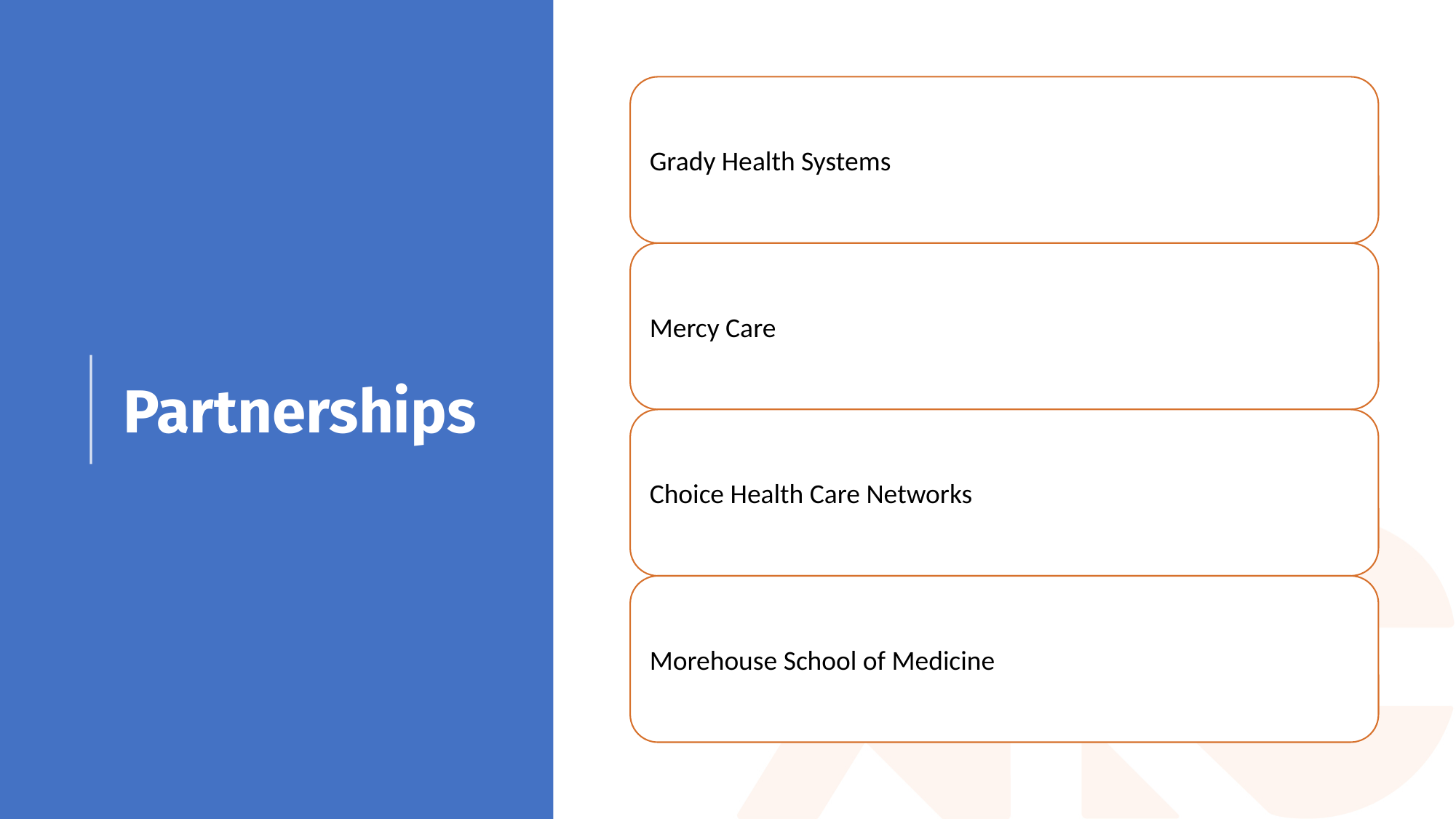

Grady Health Systems
Mercy Care
Choice Health Care Networks
Morehouse School of Medicine
# Partnerships